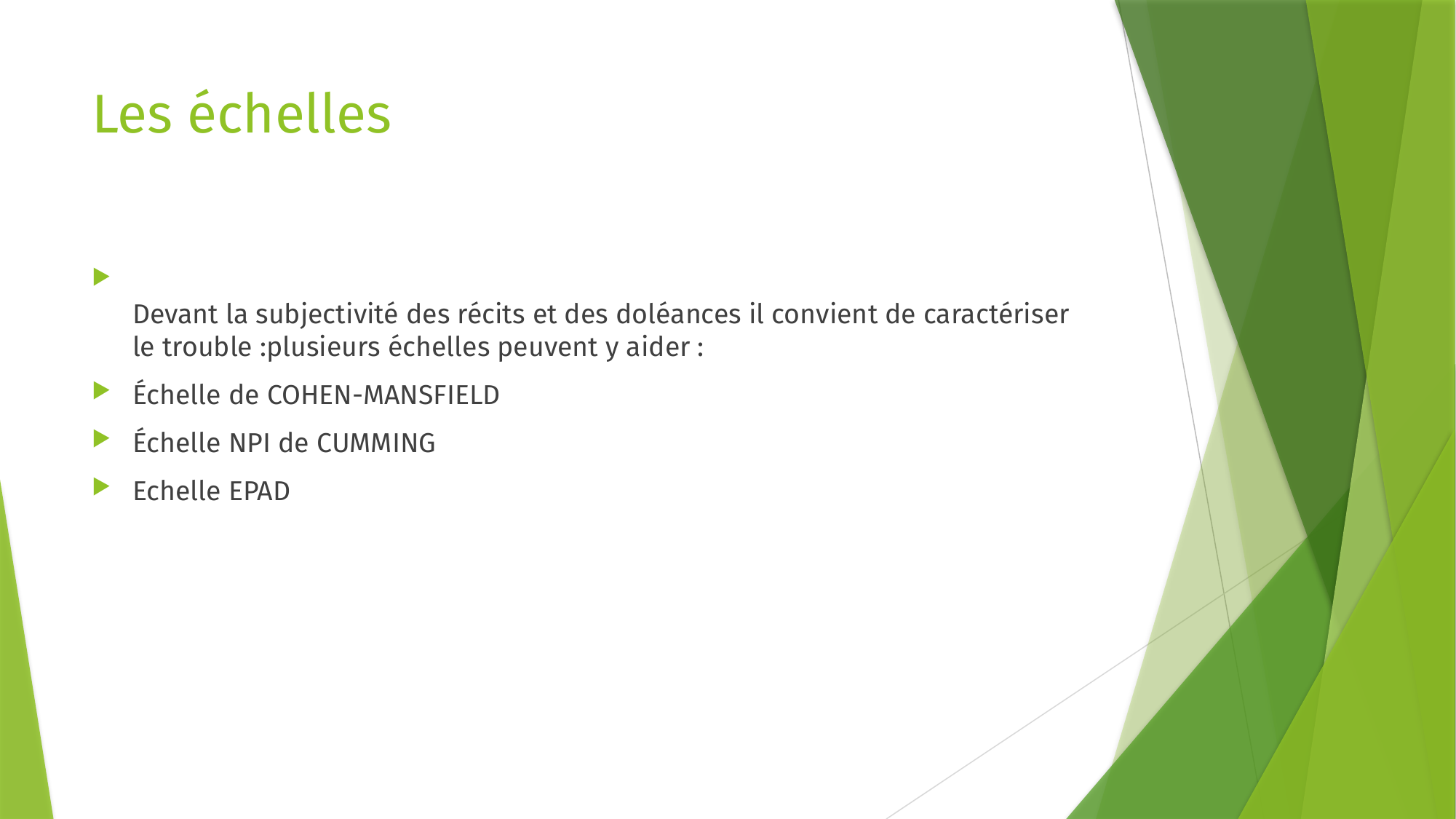

# Les échelles
Devant la subjectivité des récits et des doléances il convient de caractériser le trouble :plusieurs échelles peuvent y aider :
Échelle de COHEN-MANSFIELD
Échelle NPI de CUMMING
Echelle EPAD